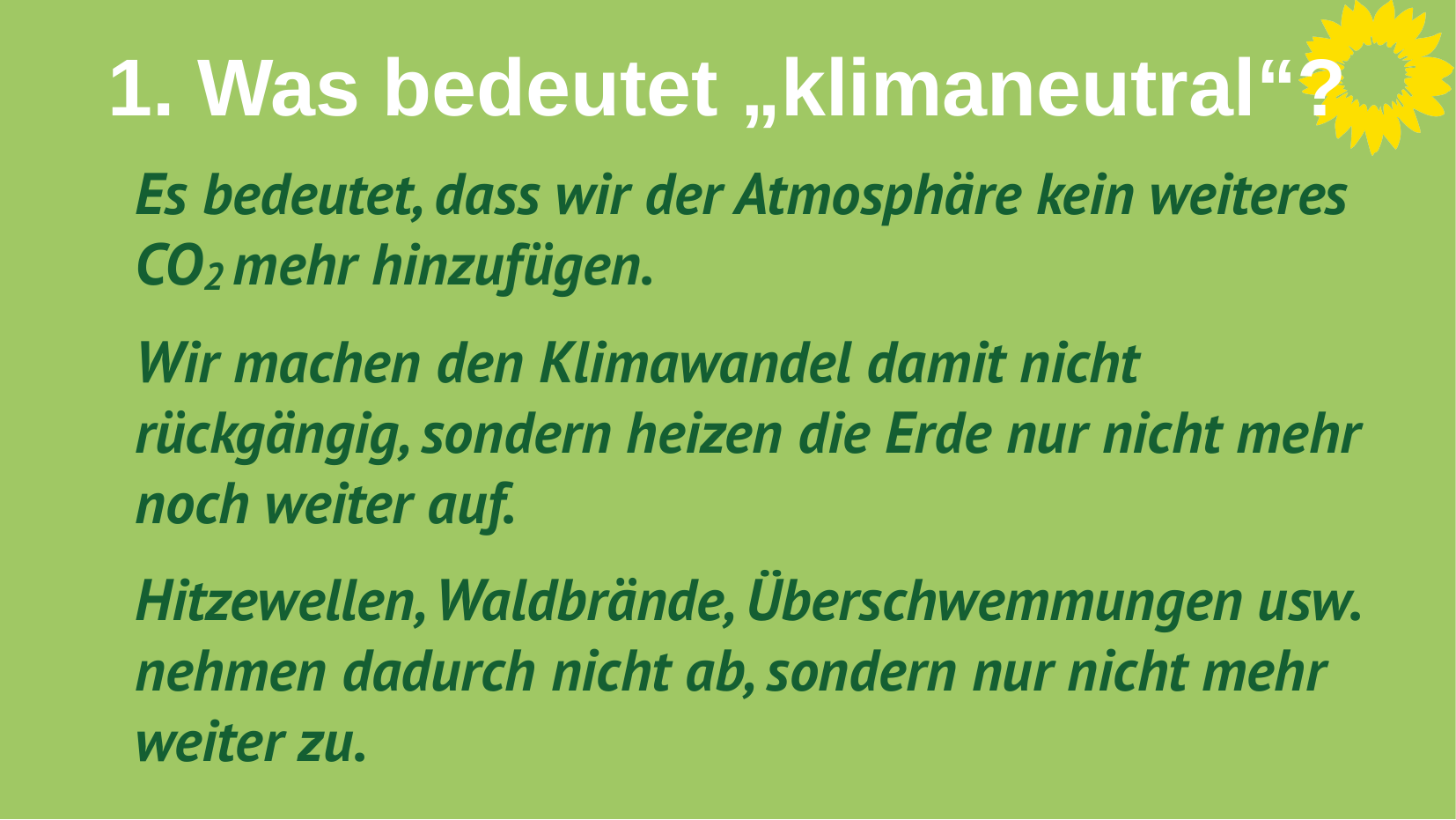

# 1. Was bedeutet „klimaneutral“?
Es bedeutet, dass wir der Atmosphäre kein weiteres CO2 mehr hinzufügen.
Wir machen den Klimawandel damit nicht rückgängig, sondern heizen die Erde nur nicht mehr noch weiter auf.
Hitzewellen, Waldbrände, Überschwemmungen usw. nehmen dadurch nicht ab, sondern nur nicht mehr weiter zu.